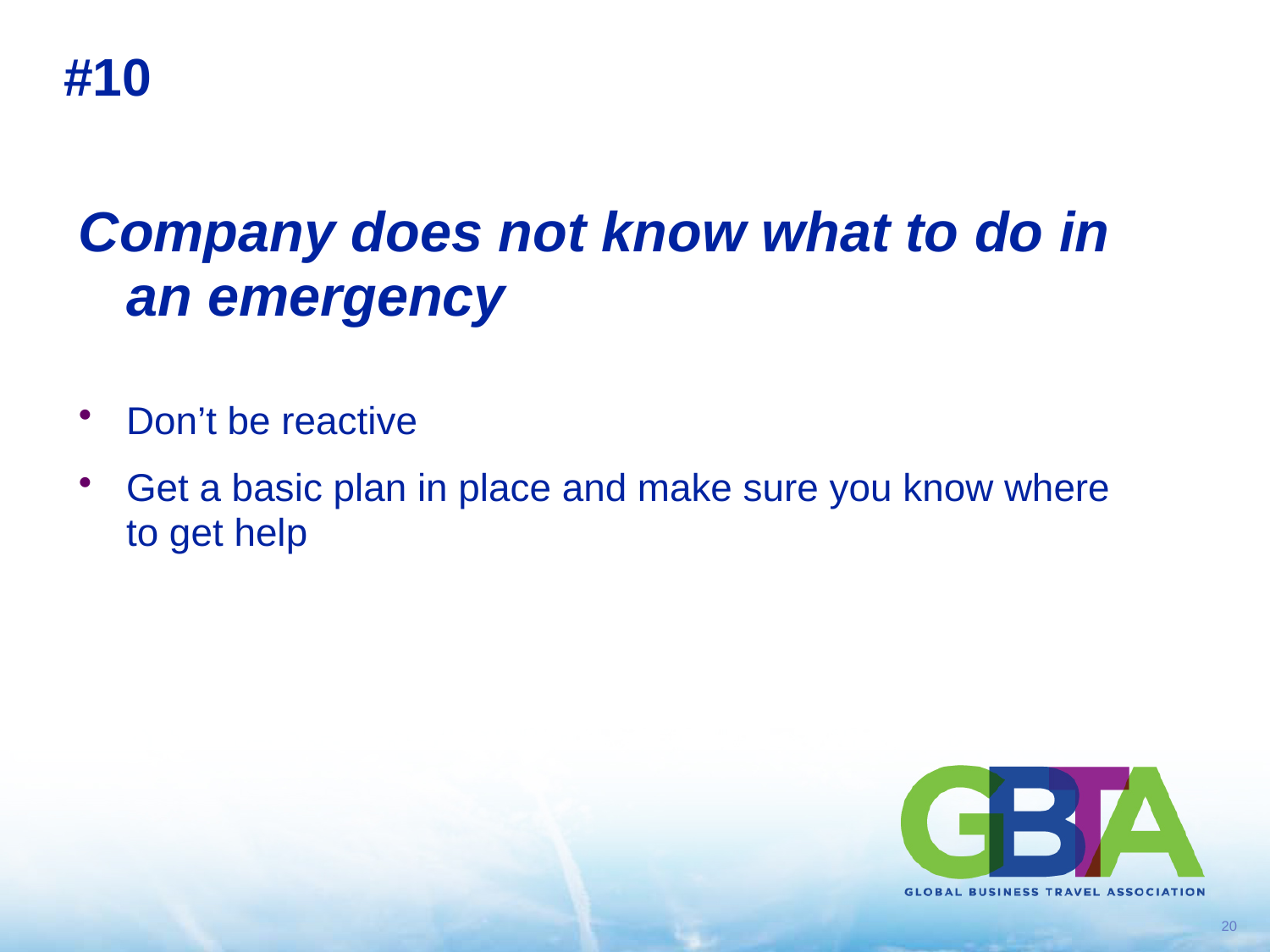

# #10
Company does not know what to do in an emergency
Don’t be reactive
Get a basic plan in place and make sure you know where to get help